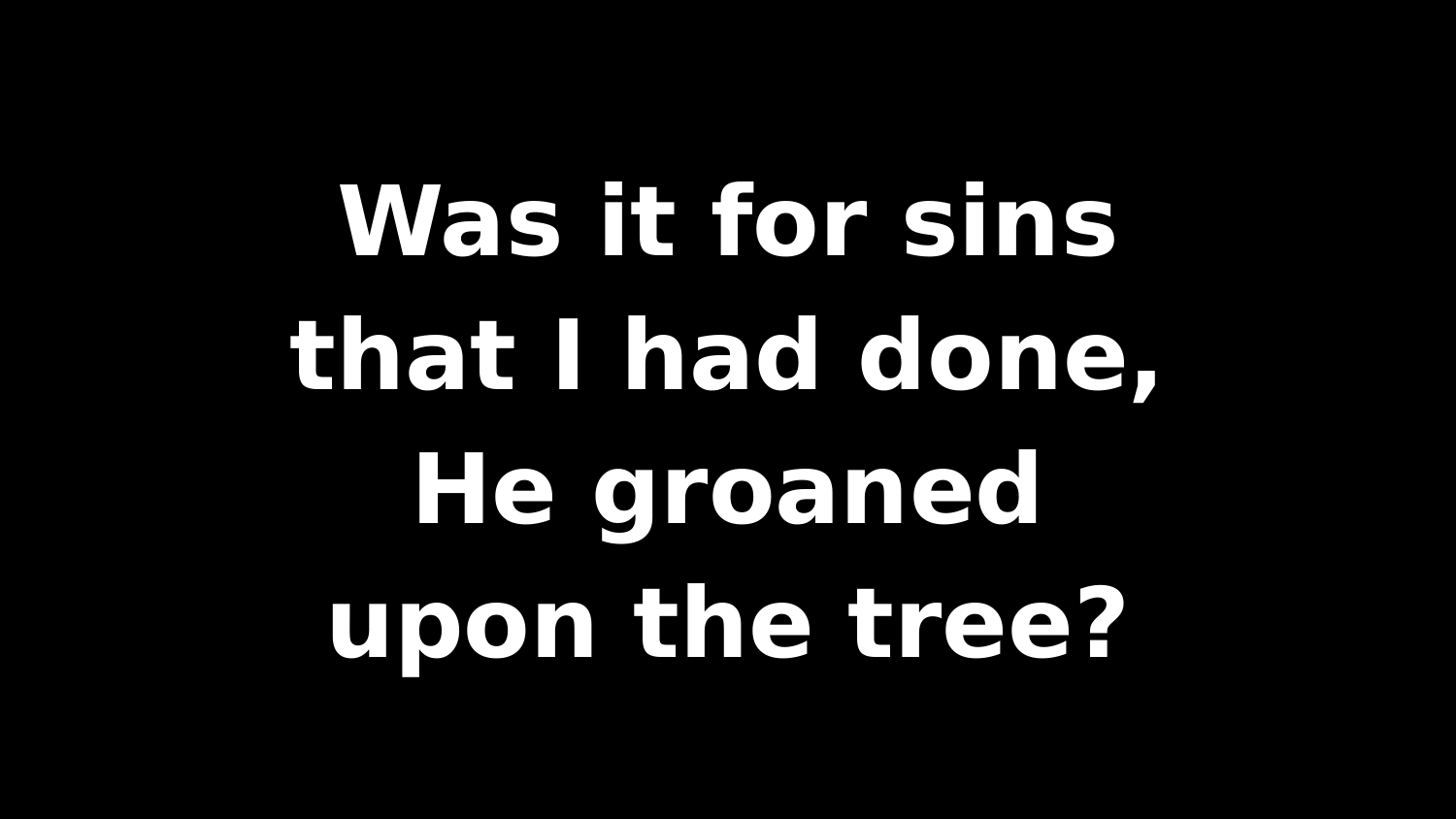

Was it for sins
that I had done,
He groaned
upon the tree?